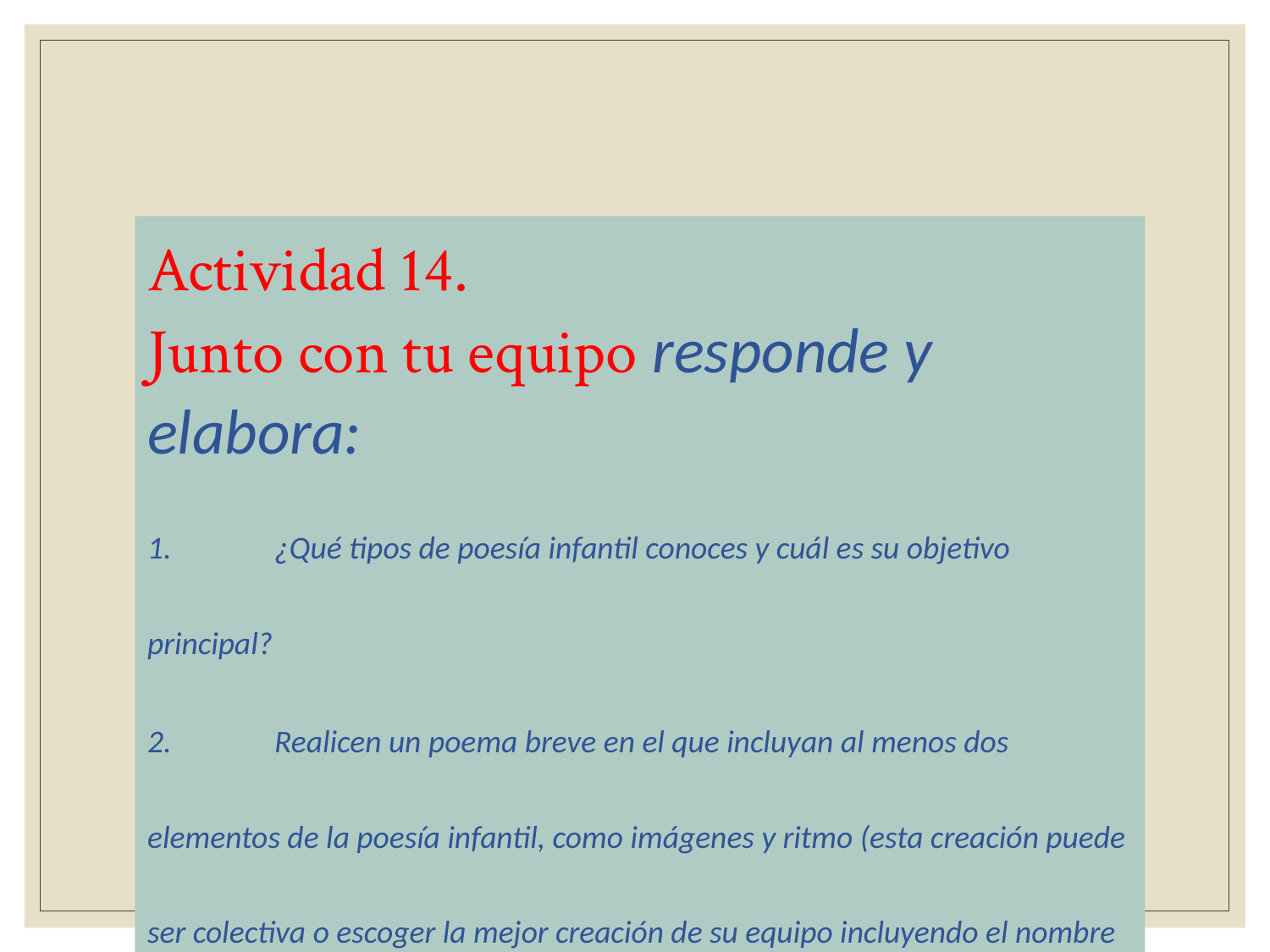

Actividad 14.
Junto con tu equipo responde y elabora:
1.	¿Qué tipos de poesía infantil conoces y cuál es su objetivo principal?
2.	Realicen un poema breve en el que incluyan al menos dos elementos de la poesía infantil, como imágenes y ritmo (esta creación puede ser colectiva o escoger la mejor creación de su equipo incluyendo el nombre del autor).